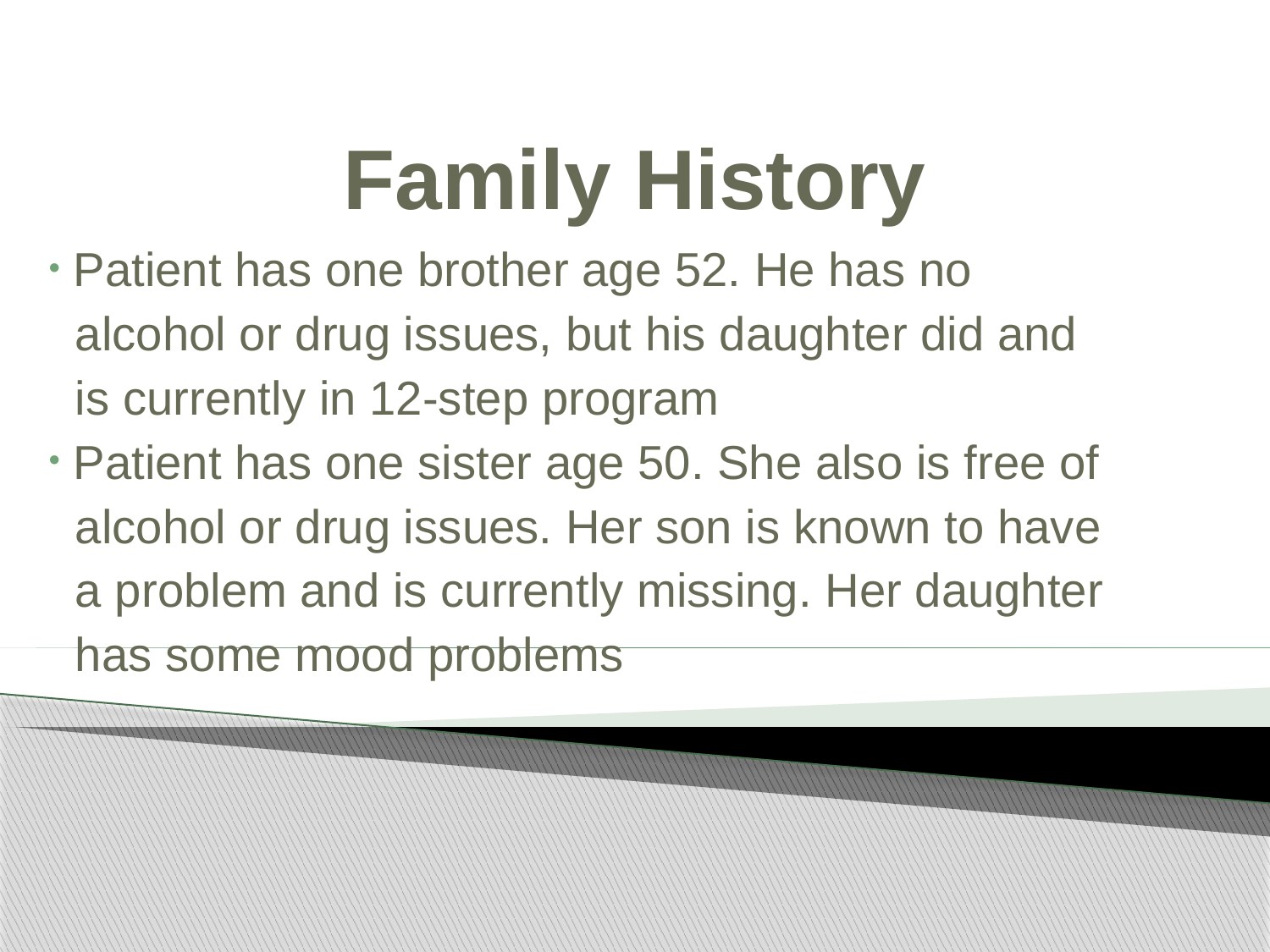

# Family History
 Patient has one brother age 52. He has no
  alcohol or drug issues, but his daughter did and
  is currently in 12-step program
 Patient has one sister age 50. She also is free of
  alcohol or drug issues. Her son is known to have
  a problem and is currently missing. Her daughter
  has some mood problems